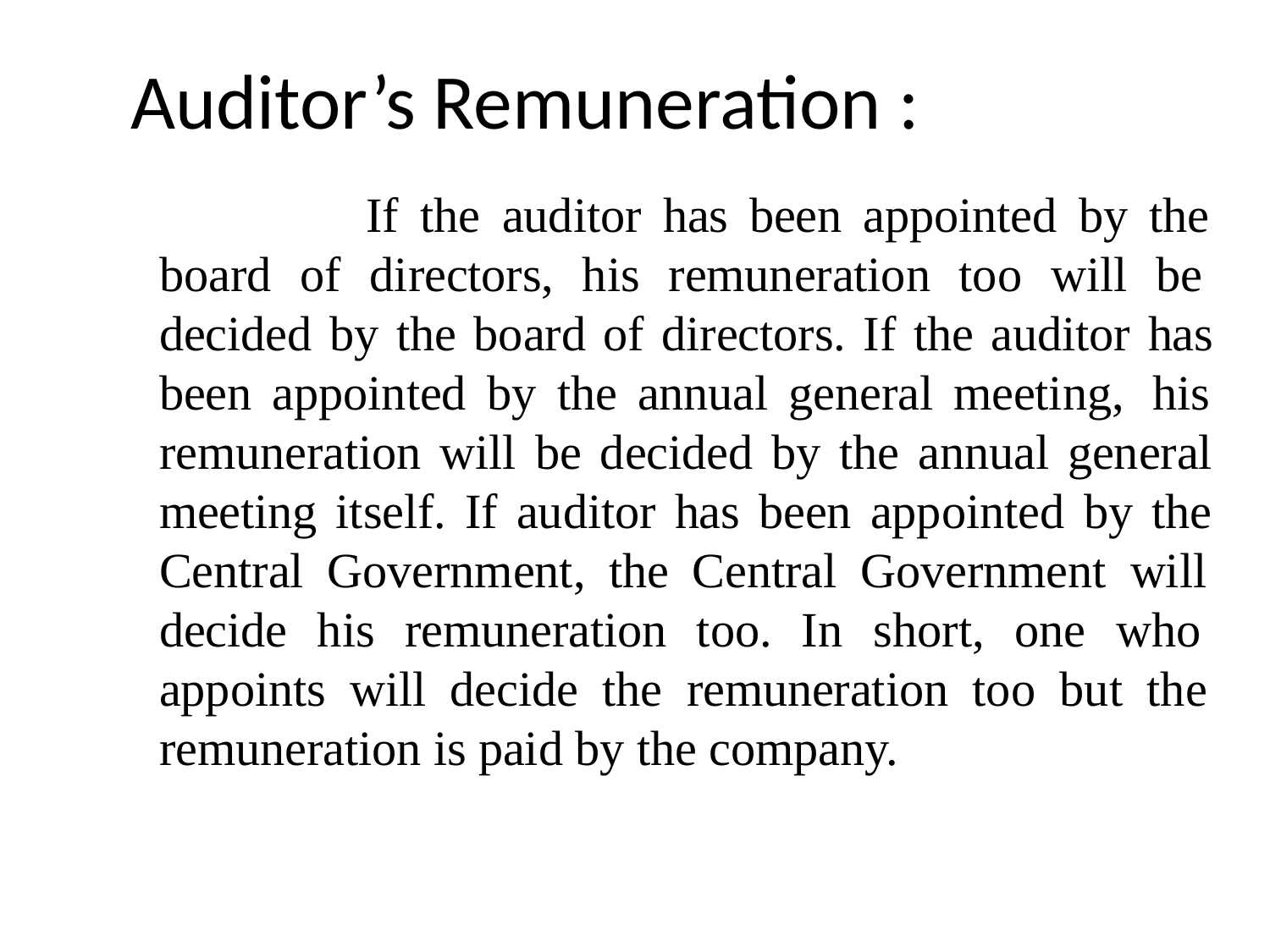

# Auditor’s Remuneration :
If the auditor has been appointed by the  board of directors, his remuneration too will be  decided by the board of directors. If the auditor has  been appointed by the annual general meeting, his  remuneration will be decided by the annual general  meeting itself. If auditor has been appointed by the  Central Government, the Central Government will  decide his remuneration too. In short, one who  appoints will decide the remuneration too but the  remuneration is paid by the company.